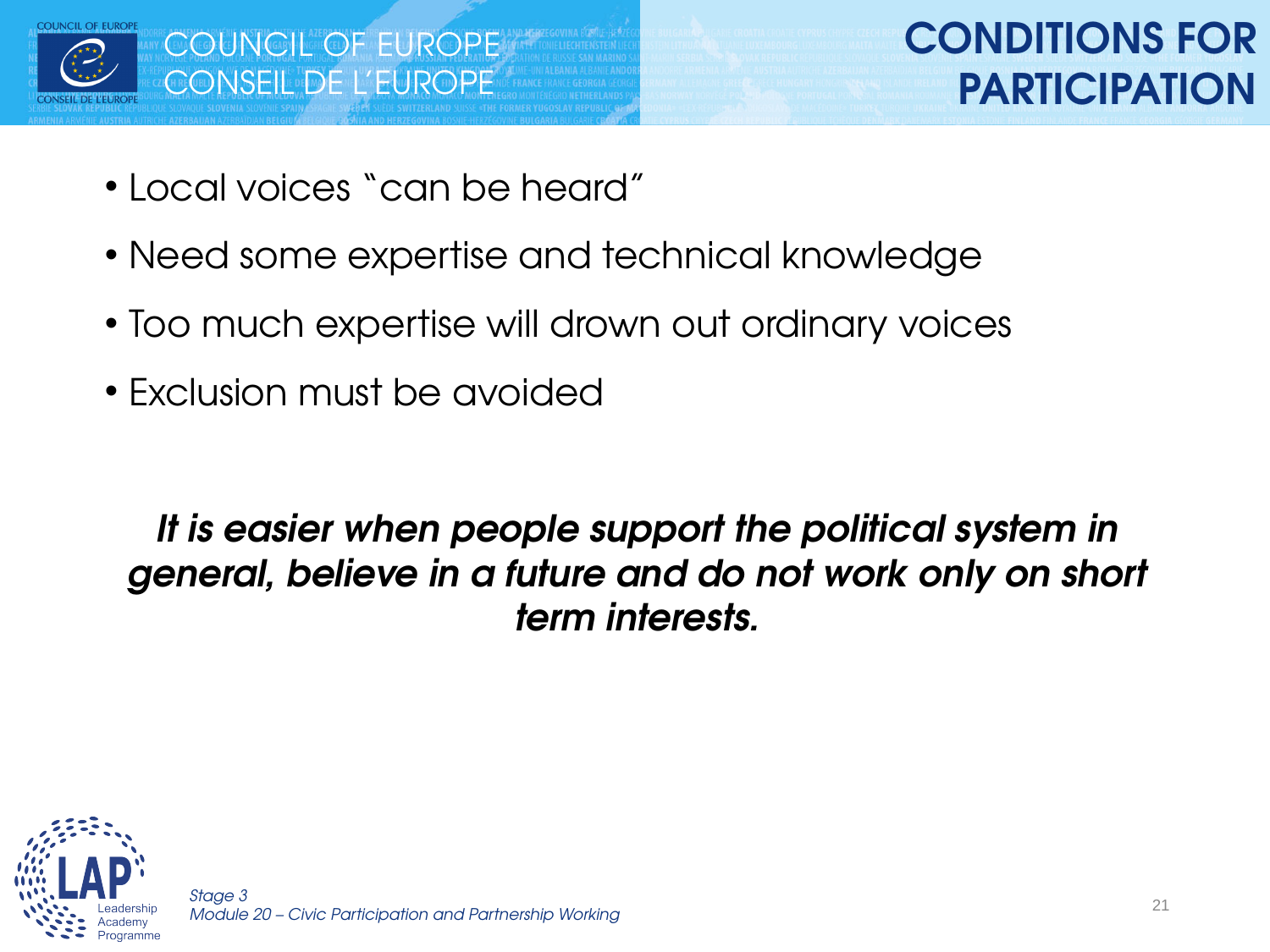

# CONDITIONS FOR PARTICIPATION
Local voices “can be heard”
Need some expertise and technical knowledge
Too much expertise will drown out ordinary voices
Exclusion must be avoided

It is easier when people support the political system in general, believe in a future and do not work only on short term interests.
Stage 3
Module 20 – Civic Participation and Partnership Working
21